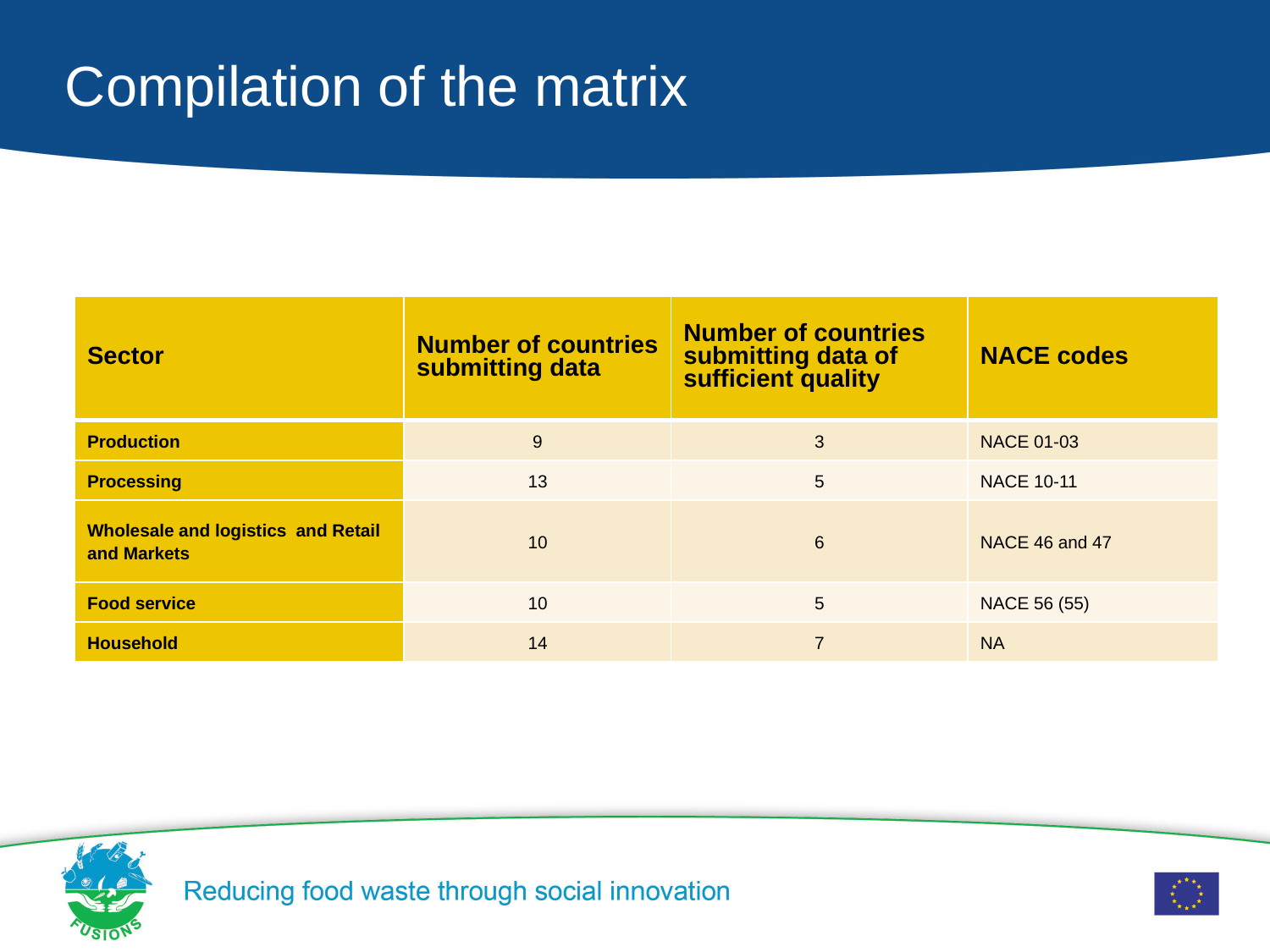

# Compilation of the matrix
| Sector | Number of countries submitting data | Number of countries submitting data of sufficient quality | NACE codes |
| --- | --- | --- | --- |
| Production | 9 | 3 | NACE 01-03 |
| Processing | 13 | 5 | NACE 10-11 |
| Wholesale and logistics and Retail and Markets | 10 | 6 | NACE 46 and 47 |
| Food service | 10 | 5 | NACE 56 (55) |
| Household | 14 | 7 | NA |